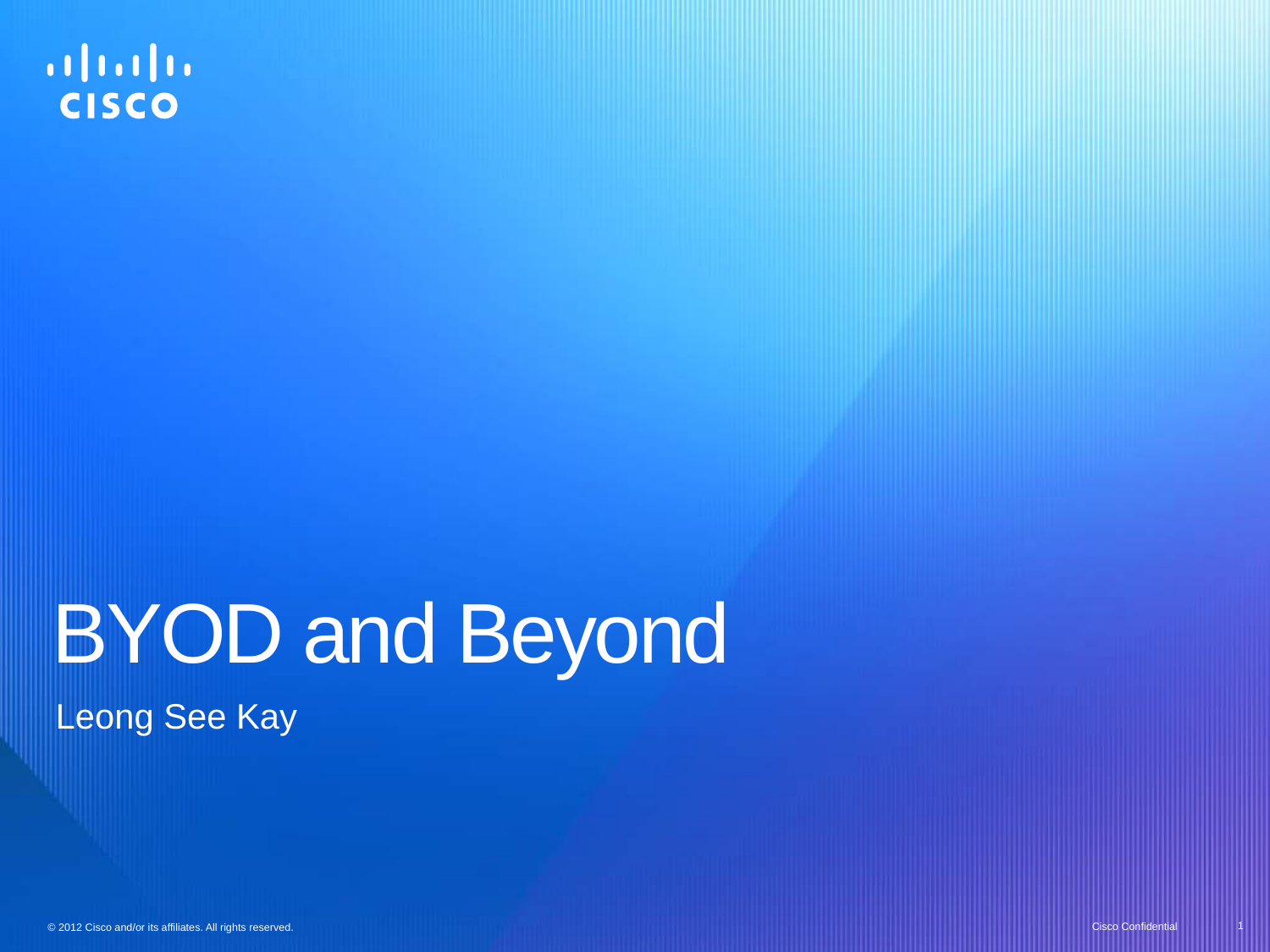

# BYOD and Beyond
Leong See Kay